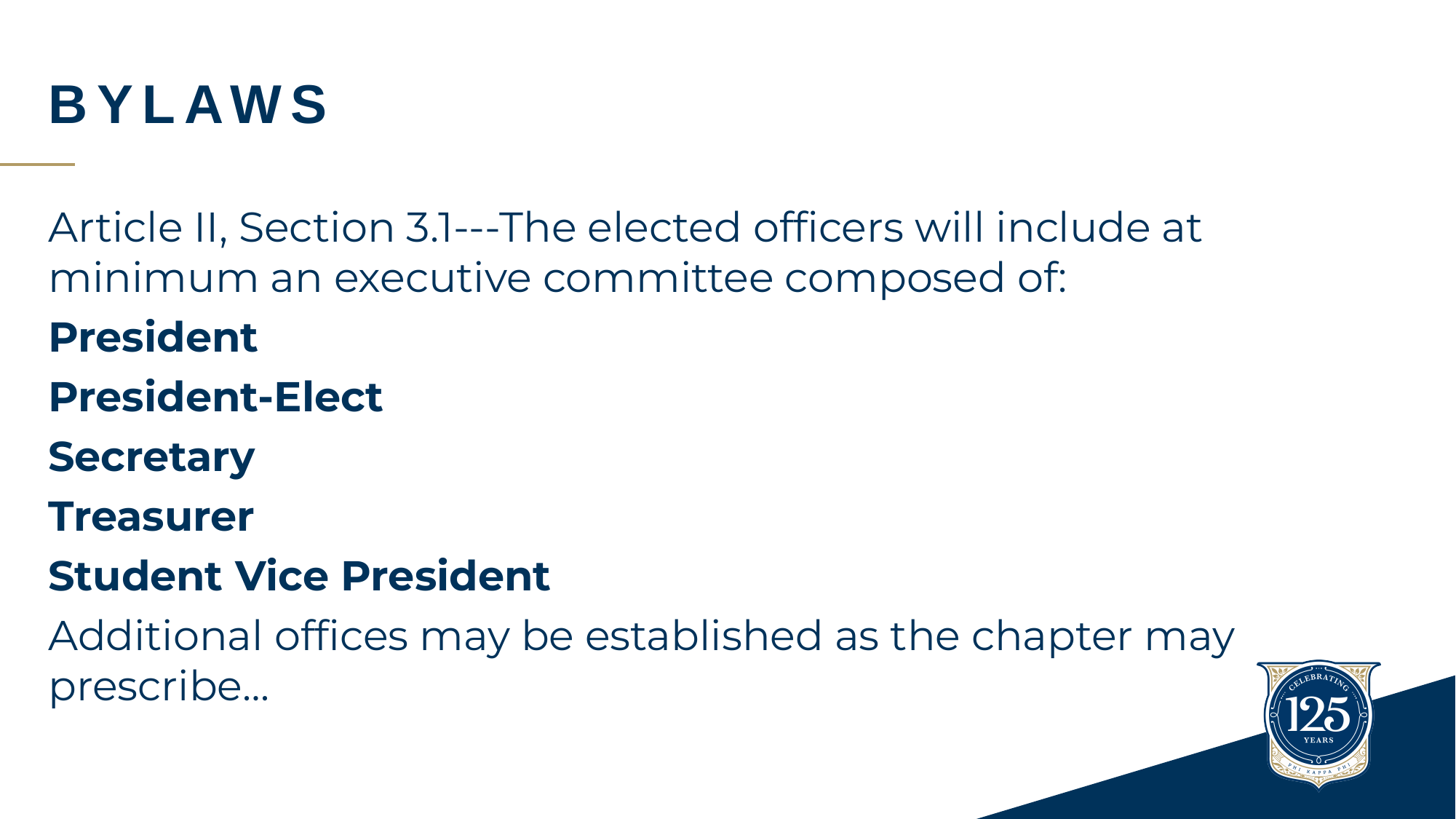

# Bylaws
Article II, Section 3.1---The elected officers will include at minimum an executive committee composed of:
President
President-Elect
Secretary
Treasurer
Student Vice President
Additional offices may be established as the chapter may prescribe…